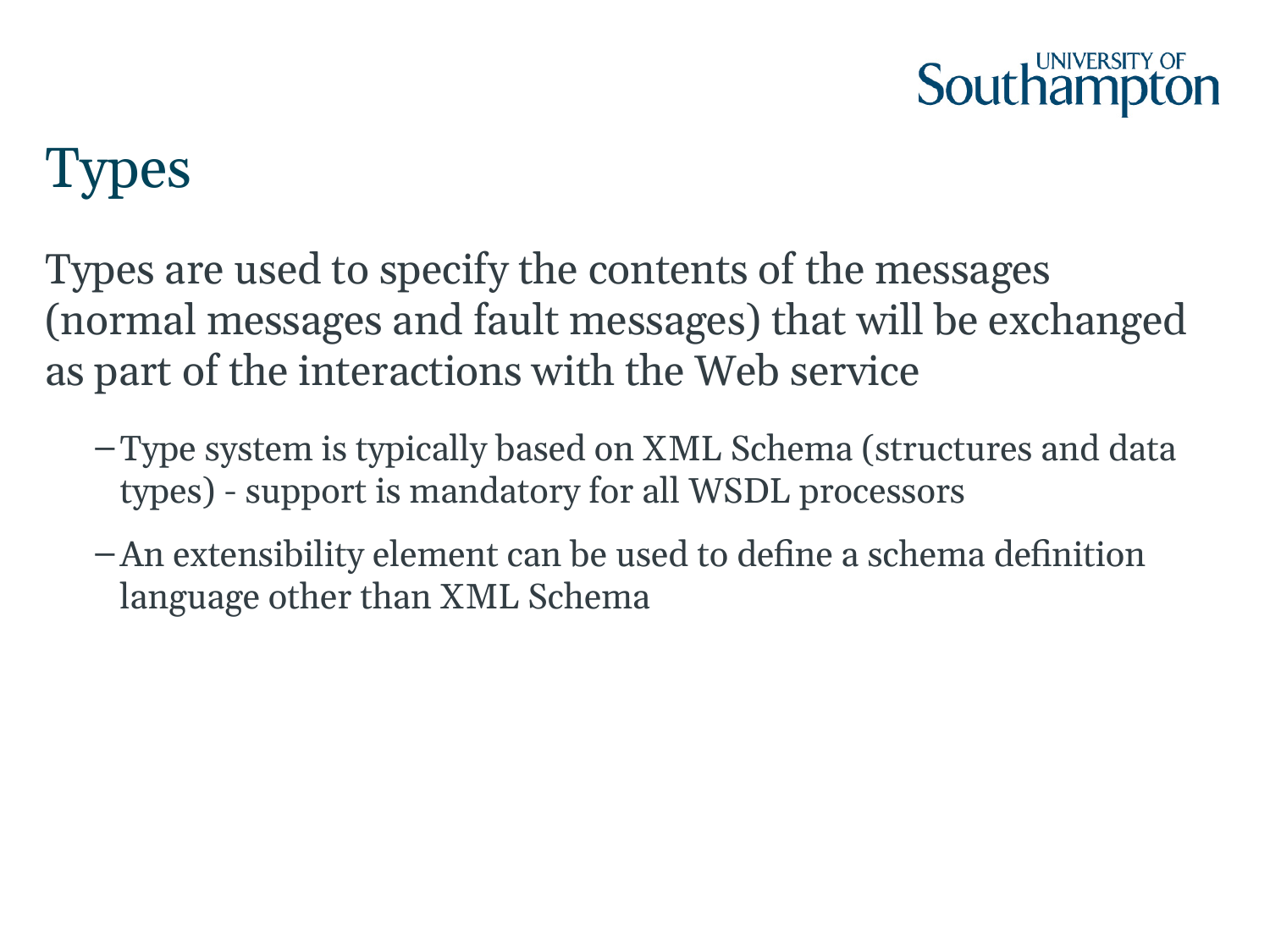

# Types
Types are used to specify the contents of the messages (normal messages and fault messages) that will be exchanged as part of the interactions with the Web service
Type system is typically based on XML Schema (structures and data types) - support is mandatory for all WSDL processors
An extensibility element can be used to define a schema definition language other than XML Schema